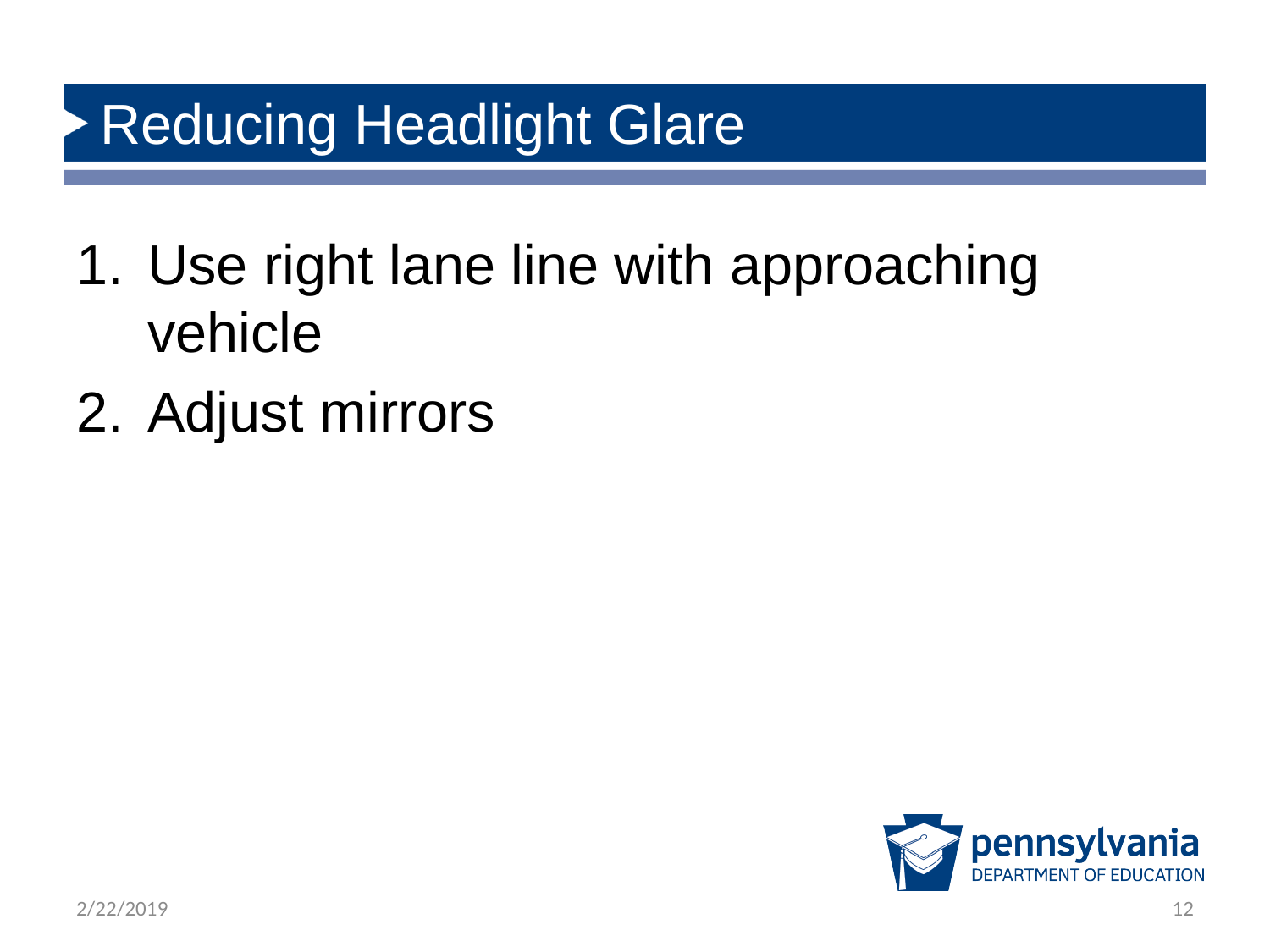

# Reducing Headlight Glare
Use right lane line with approaching vehicle
Adjust mirrors
2/22/2019
12